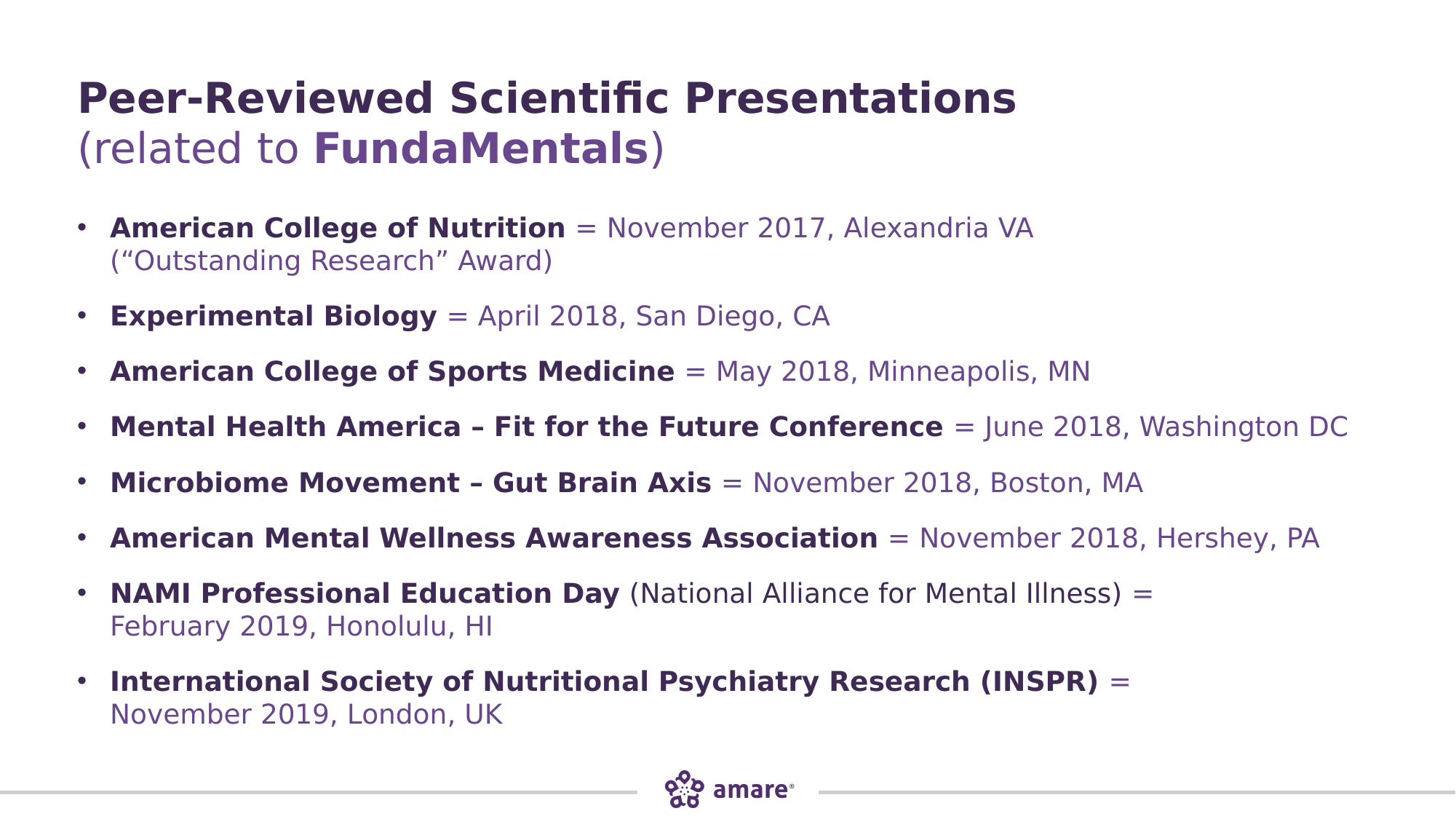

Peer-Reviewed Scientific Presentations
(related to FundaMentals)
American College of Nutrition = November 2017, Alexandria VA
(“Outstanding Research” Award)
Experimental Biology = April 2018, San Diego, CA
American College of Sports Medicine = May 2018, Minneapolis, MN
Mental Health America – Fit for the Future Conference = June 2018, Washington DC
Microbiome Movement – Gut Brain Axis = November 2018, Boston, MA
American Mental Wellness Awareness Association = November 2018, Hershey, PA
NAMI Professional Education Day (National Alliance for Mental Illness) =
February 2019, Honolulu, HI
International Society of Nutritional Psychiatry Research (INSPR) =
November 2019, London, UK